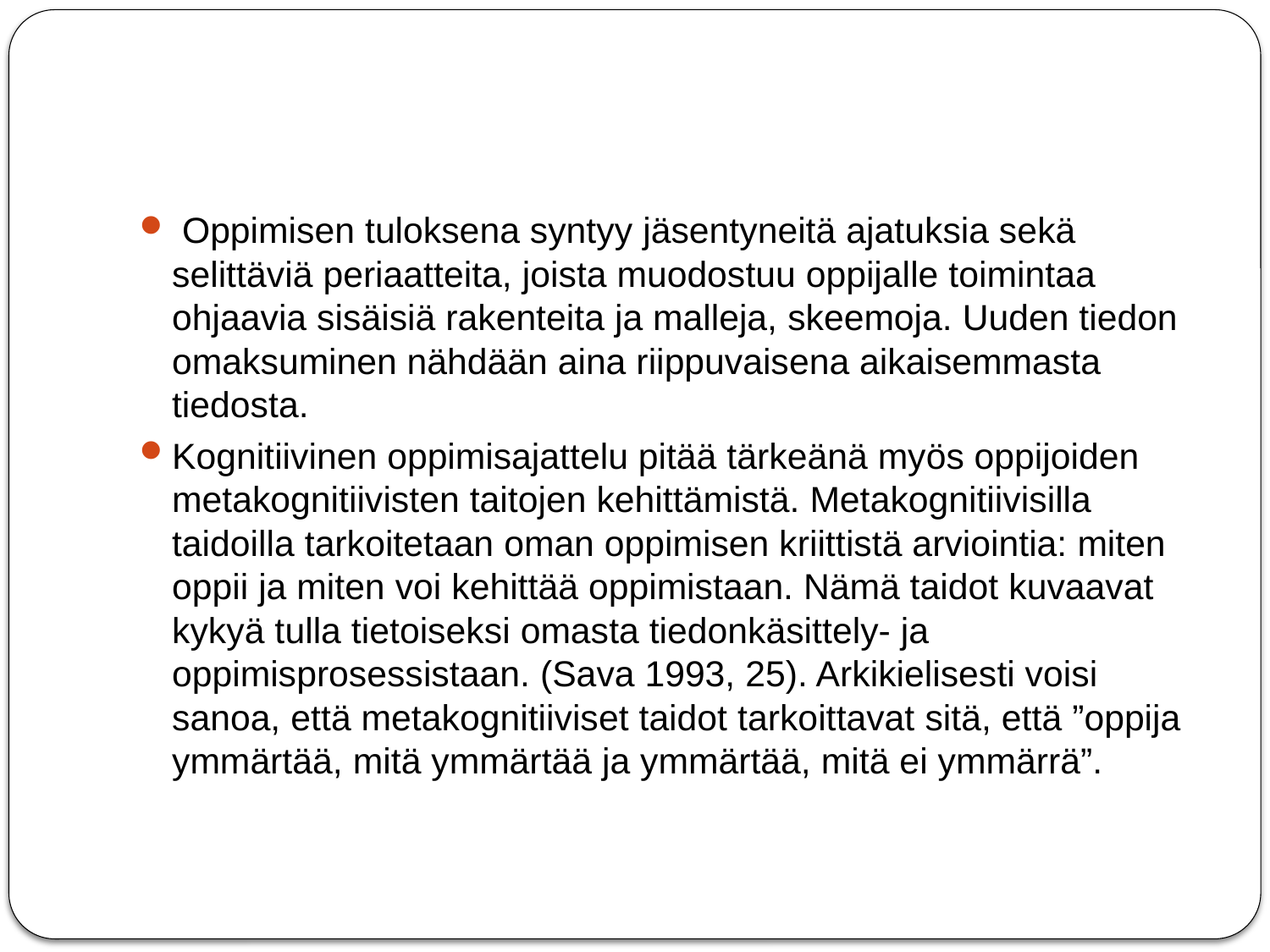

#
 Oppimisen tuloksena syntyy jäsentyneitä ajatuksia sekä selittäviä periaatteita, joista muodostuu oppijalle toimintaa ohjaavia sisäisiä rakenteita ja malleja, skeemoja. Uuden tiedon omaksuminen nähdään aina riippuvaisena aikaisemmasta tiedosta.
Kognitiivinen oppimisajattelu pitää tärkeänä myös oppijoiden metakognitiivisten taitojen kehittämistä. Metakognitiivisilla taidoilla tarkoitetaan oman oppimisen kriittistä arviointia: miten oppii ja miten voi kehittää oppimistaan. Nämä taidot kuvaavat kykyä tulla tietoiseksi omasta tiedonkäsittely- ja oppimisprosessistaan. (Sava 1993, 25). Arkikielisesti voisi sanoa, että metakognitiiviset taidot tarkoittavat sitä, että ”oppija ymmärtää, mitä ymmärtää ja ymmärtää, mitä ei ymmärrä”.